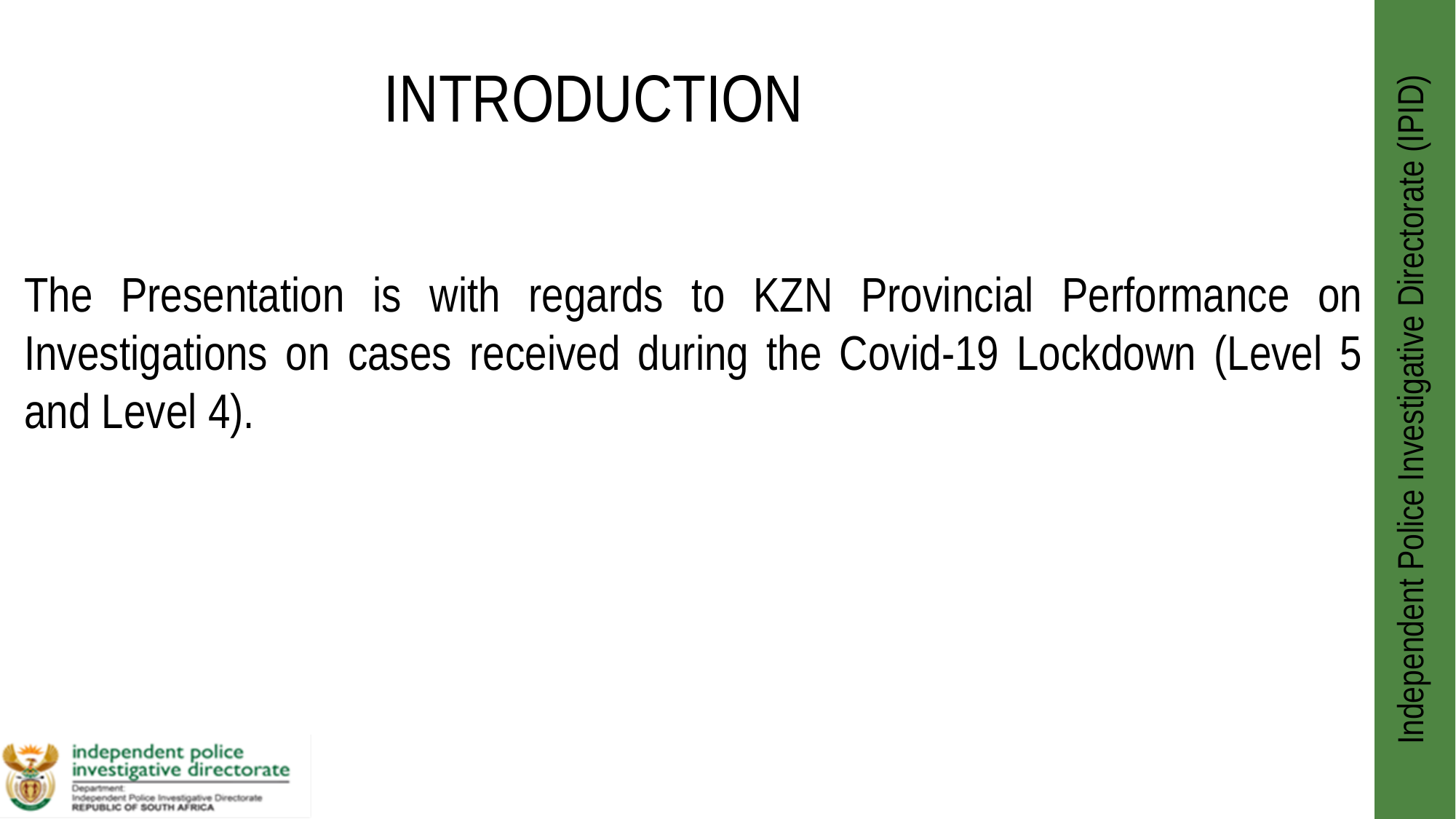

INTRODUCTION
The Presentation is with regards to KZN Provincial Performance on Investigations on cases received during the Covid-19 Lockdown (Level 5 and Level 4).